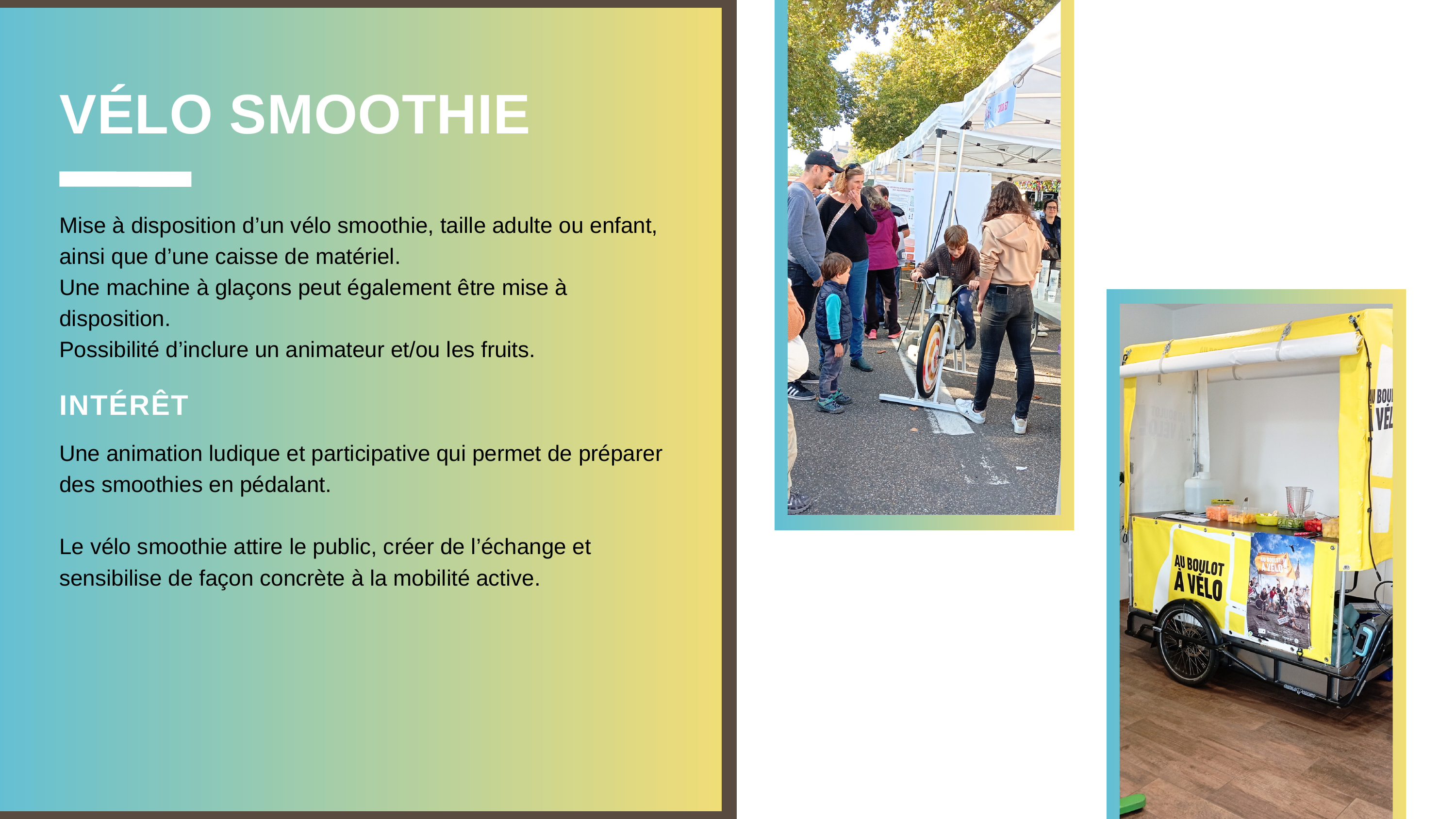

VÉLO SMOOTHIE

Mise à disposition d’un vélo smoothie, taille adulte ou enfant, ainsi que d’une caisse de matériel.
Une machine à glaçons peut également être mise à disposition.
Possibilité d’inclure un animateur et/ou les fruits.

INTÉRÊT
Une animation ludique et participative qui permet de préparer des smoothies en pédalant.

Le vélo smoothie attire le public, créer de l’échange et sensibilise de façon concrète à la mobilité active.